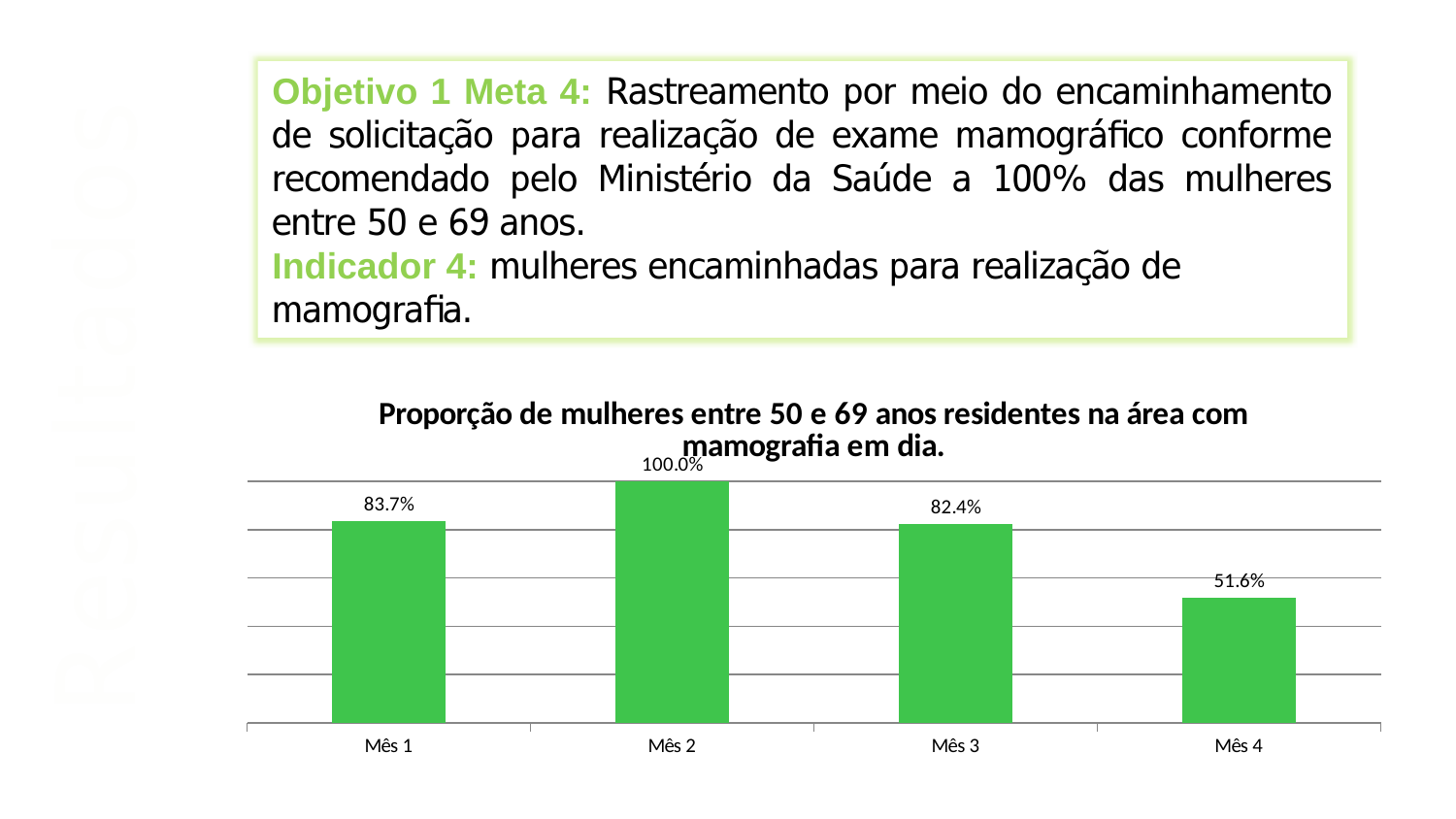

Objetivo 1 Meta 4: Rastreamento por meio do encaminhamento de solicitação para realização de exame mamográfico conforme recomendado pelo Ministério da Saúde a 100% das mulheres entre 50 e 69 anos.
Indicador 4: mulheres encaminhadas para realização de mamografia.
Resultados

### Chart:

| Category | Proporção de mulheres entre 50 e 69 anos residentes na área com mamografia em dia. |
|---|---|
| Mês 1 | 0.8369565217391305 |
| Mês 2 | 1.0 |
| Mês 3 | 0.8238636363636419 |
| Mês 4 | 0.5163043478260866 |